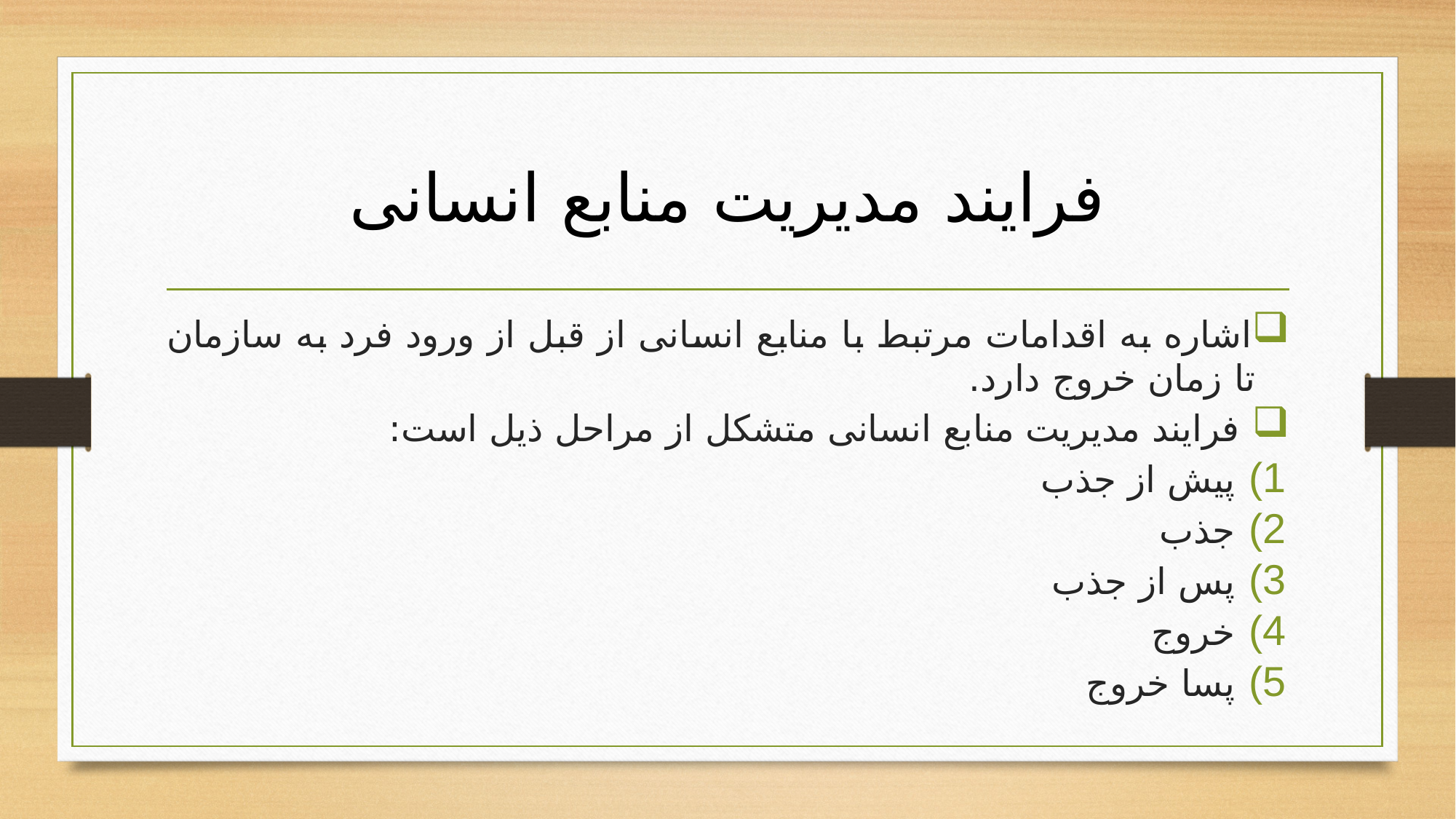

# فرایند مدیریت منابع انسانی
اشاره به اقدامات مرتبط با منابع انسانی از قبل از ورود فرد به سازمان تا زمان خروج دارد.
 فرایند مدیریت منابع انسانی متشکل از مراحل ذیل است:
پیش از جذب
جذب
پس از جذب
خروج
پسا خروج